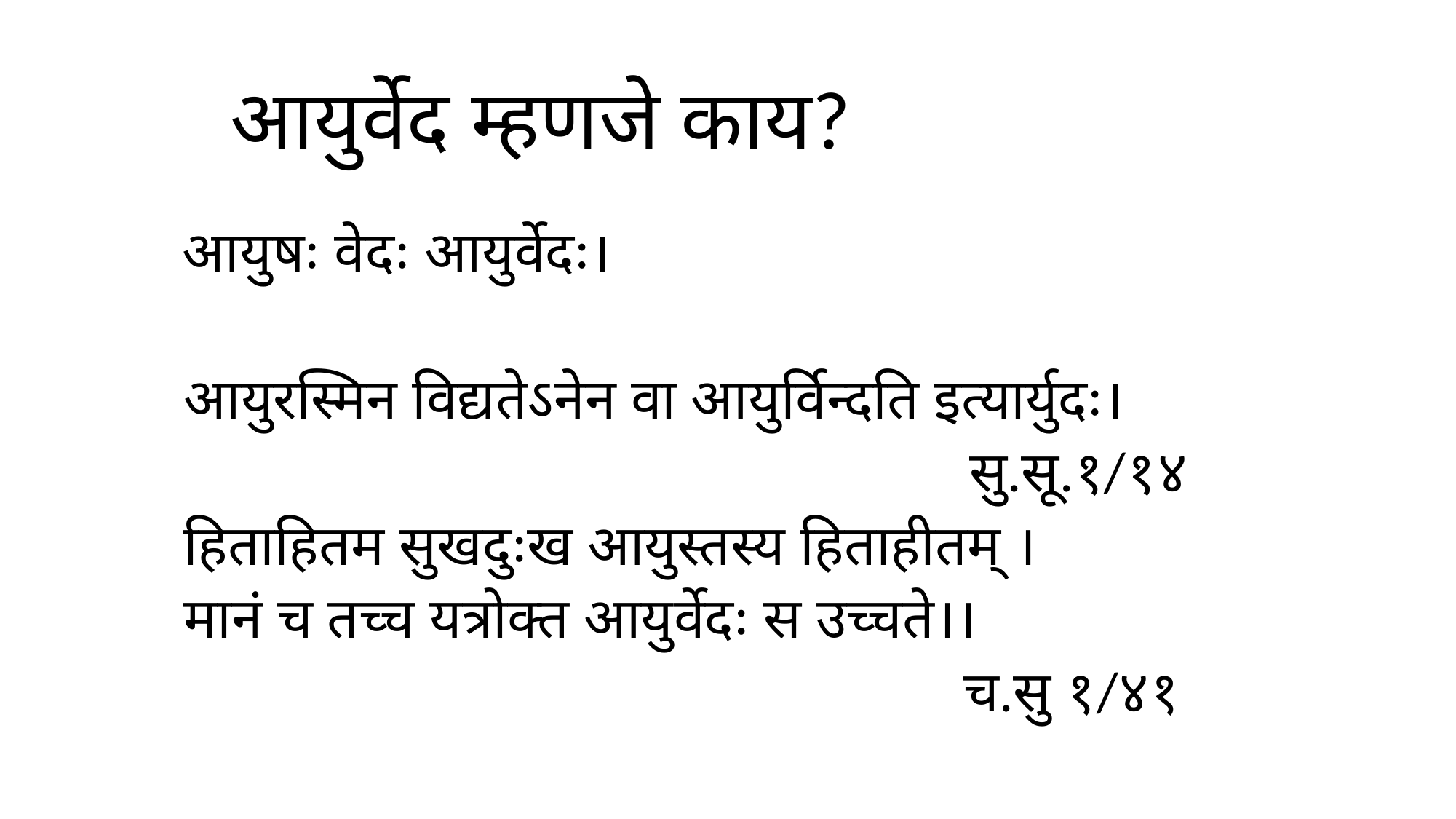

# आयुर्वेद म्हणजे काय?
      आयुषः वेदः आयुर्वेदः।

     आयुरस्मिन विद्यतेऽनेन वा आयुर्विन्दति इत्यार्युदः।
                                                           सु.सू.१/१४
     हिताहितम सुखदुःख आयुस्तस्य हिताहीतम् ।
     मानं च तच्च यत्रोक्त आयुर्वेदः स उच्चते।।
                                                                            च.सु १/४१